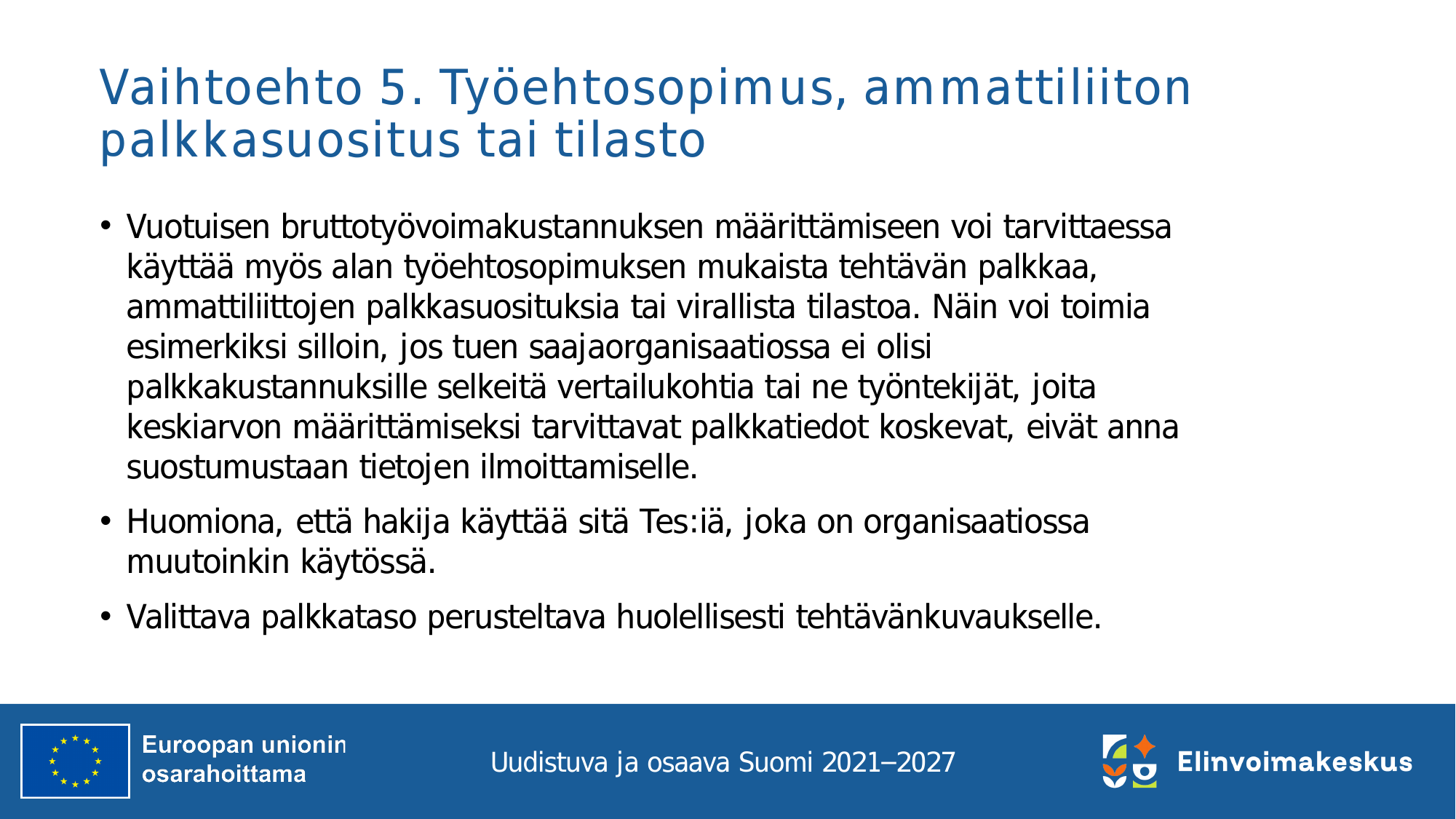

# Vaihtoehto 5. Työehtosopimus, ammattiliiton palkkasuositus tai tilasto
Vuotuisen bruttotyövoimakustannuksen määrittämiseen voi tarvittaessa käyttää myös alan työehtosopimuksen mukaista tehtävän palkkaa, ammattiliittojen palkkasuosituksia tai virallista tilastoa. Näin voi toimia esimerkiksi silloin, jos tuen saajaorganisaatiossa ei olisi palkkakustannuksille selkeitä vertailukohtia tai ne työntekijät, joita keskiarvon määrittämiseksi tarvittavat palkkatiedot koskevat, eivät anna suostumustaan tietojen ilmoittamiselle.
Huomiona, että hakija käyttää sitä Tes:iä, joka on organisaatiossa muutoinkin käytössä.
Valittava palkkataso perusteltava huolellisesti tehtävänkuvaukselle.